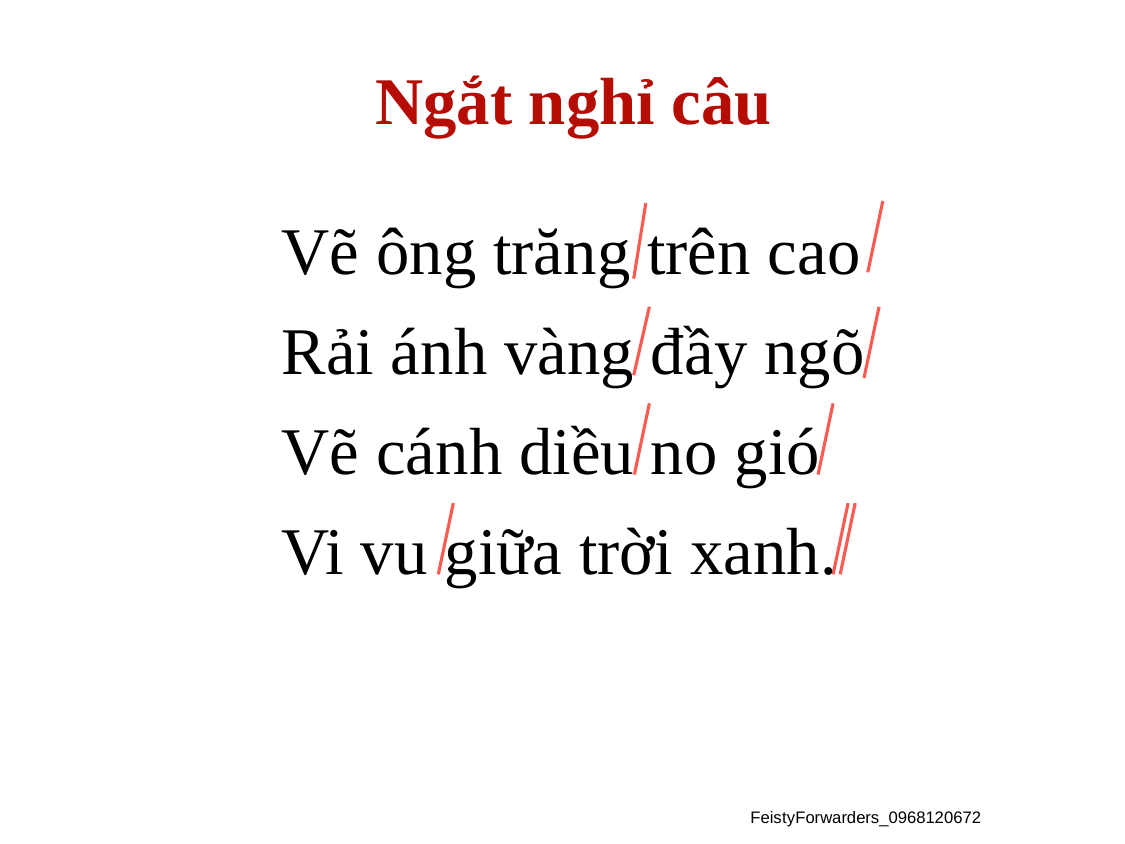

Ngắt nghỉ câu
Vẽ ông trăng trên cao
Rải ánh vàng đầy ngõ
Vẽ cánh diều no gió
Vi vu giữa trời xanh.